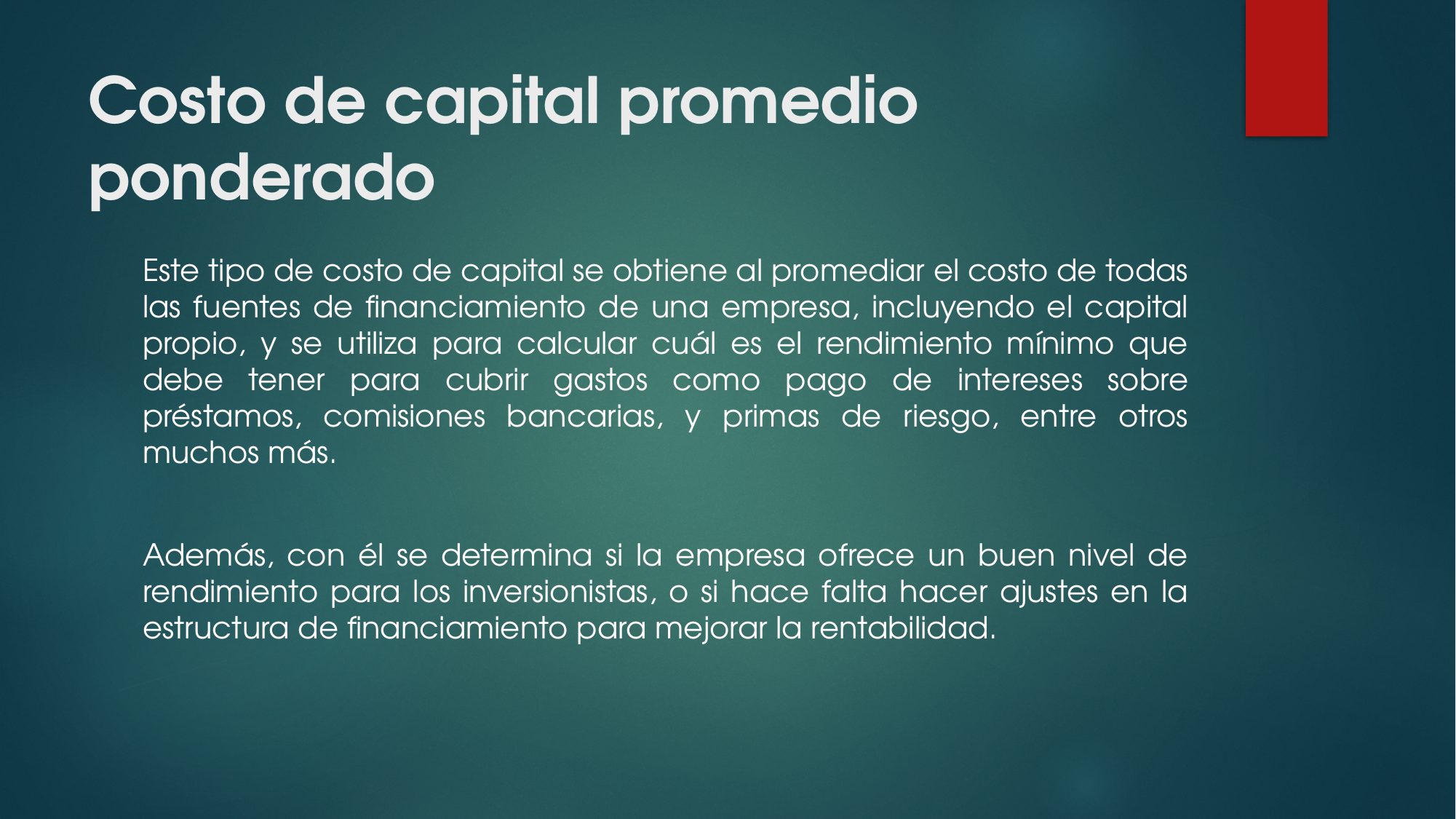

# Costo de capital promedio ponderado
Este tipo de costo de capital se obtiene al promediar el costo de todas las fuentes de financiamiento de una empresa, incluyendo el capital propio, y se utiliza para calcular cuál es el rendimiento mínimo que debe tener para cubrir gastos como pago de intereses sobre préstamos, comisiones bancarias, y primas de riesgo, entre otros muchos más.

Además, con él se determina si la empresa ofrece un buen nivel de rendimiento para los inversionistas, o si hace falta hacer ajustes en la estructura de financiamiento para mejorar la rentabilidad.